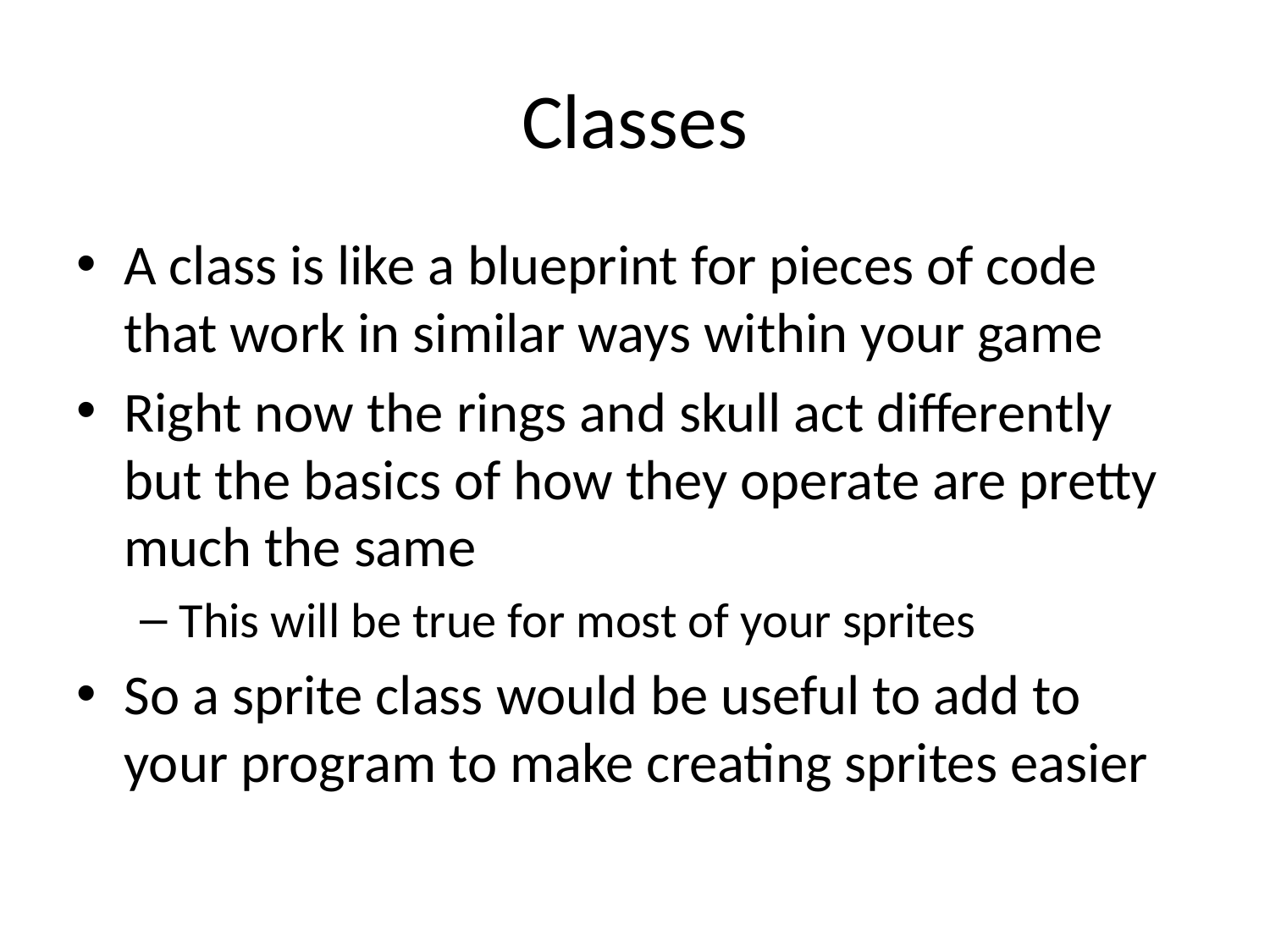

# Classes
A class is like a blueprint for pieces of code that work in similar ways within your game
Right now the rings and skull act differently but the basics of how they operate are pretty much the same
This will be true for most of your sprites
So a sprite class would be useful to add to your program to make creating sprites easier